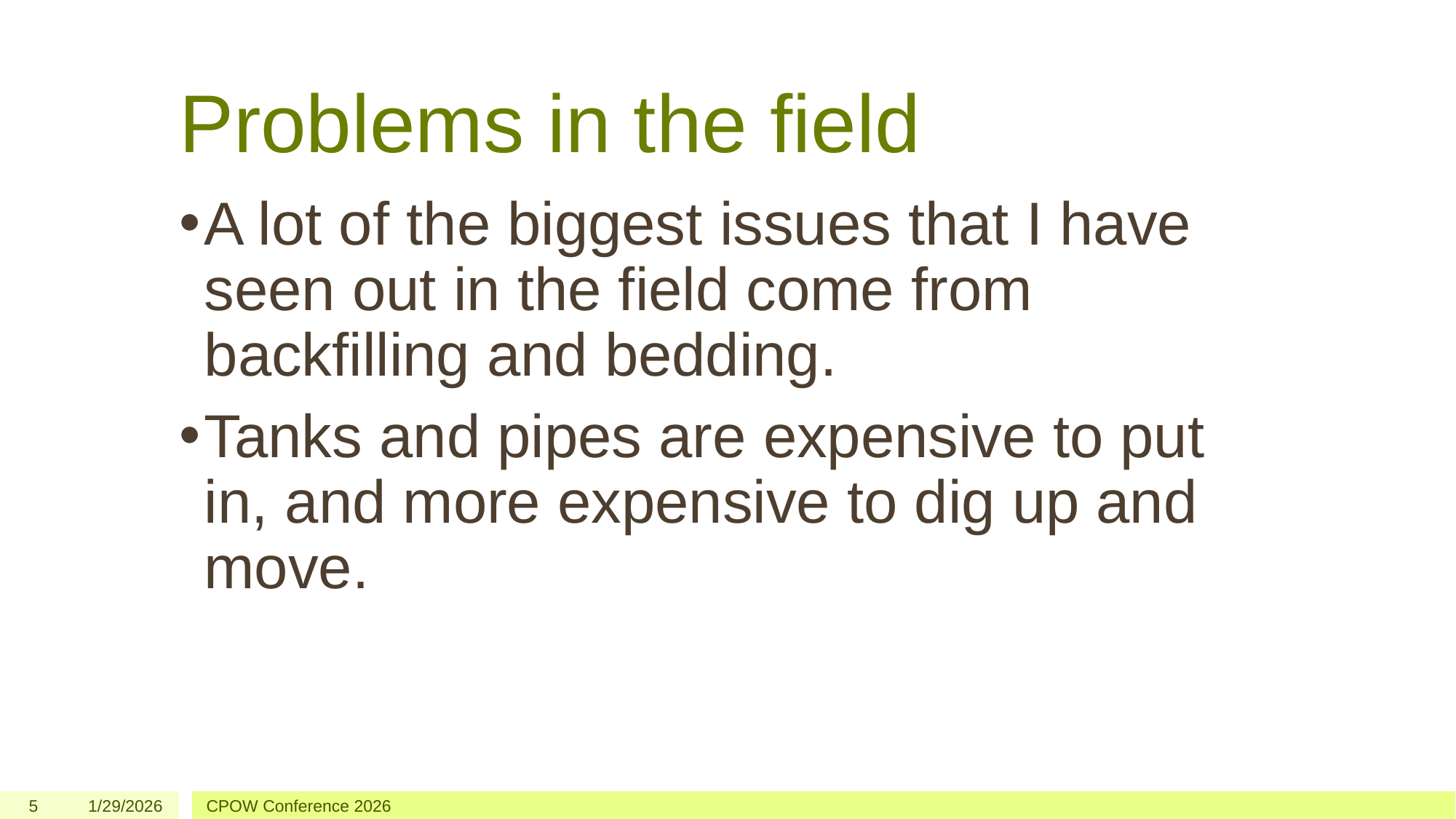

# Problems in the field
A lot of the biggest issues that I have seen out in the field come from backfilling and bedding.
Tanks and pipes are expensive to put in, and more expensive to dig up and move.

5
1/29/2026
CPOW Conference 2026